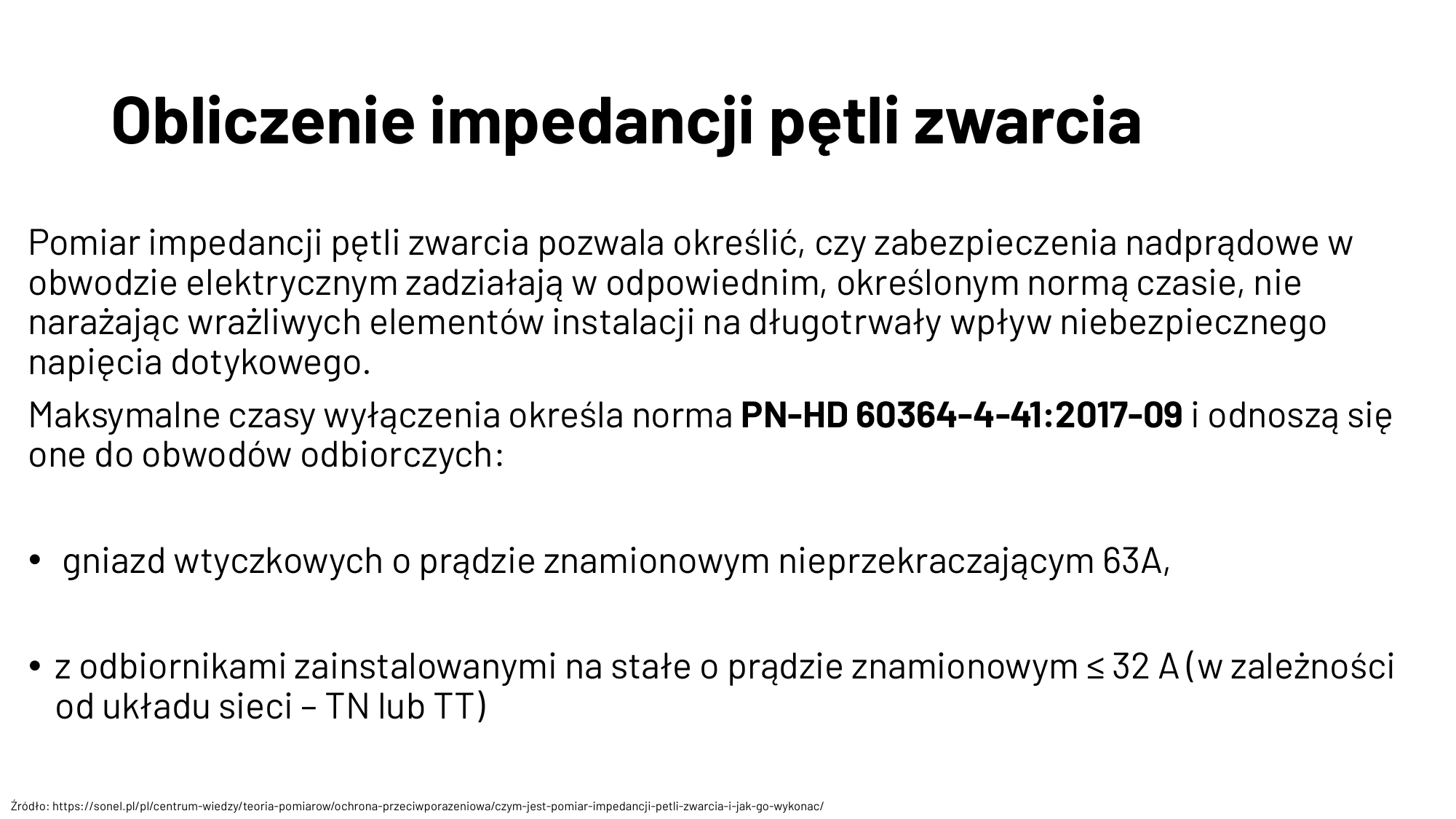

Obliczenie impedancji pętli zwarcia
Pomiar impedancji pętli zwarcia pozwala określić, czy zabezpieczenia nadprądowe w obwodzie elektrycznym zadziałają w odpowiednim, określonym normą czasie, nie narażając wrażliwych elementów instalacji na długotrwały wpływ niebezpiecznego napięcia dotykowego.
Maksymalne czasy wyłączenia określa norma PN-HD 60364-4-41:2017-09 i odnoszą się one do obwodów odbiorczych:

 gniazd wtyczkowych o prądzie znamionowym nieprzekraczającym 63A,

z odbiornikami zainstalowanymi na stałe o prądzie znamionowym ≤ 32 A (w zależności od układu sieci – TN lub TT)

Źródło: https://sonel.pl/pl/centrum-wiedzy/teoria-pomiarow/ochrona-przeciwporazeniowa/czym-jest-pomiar-impedancji-petli-zwarcia-i-jak-go-wykonac/